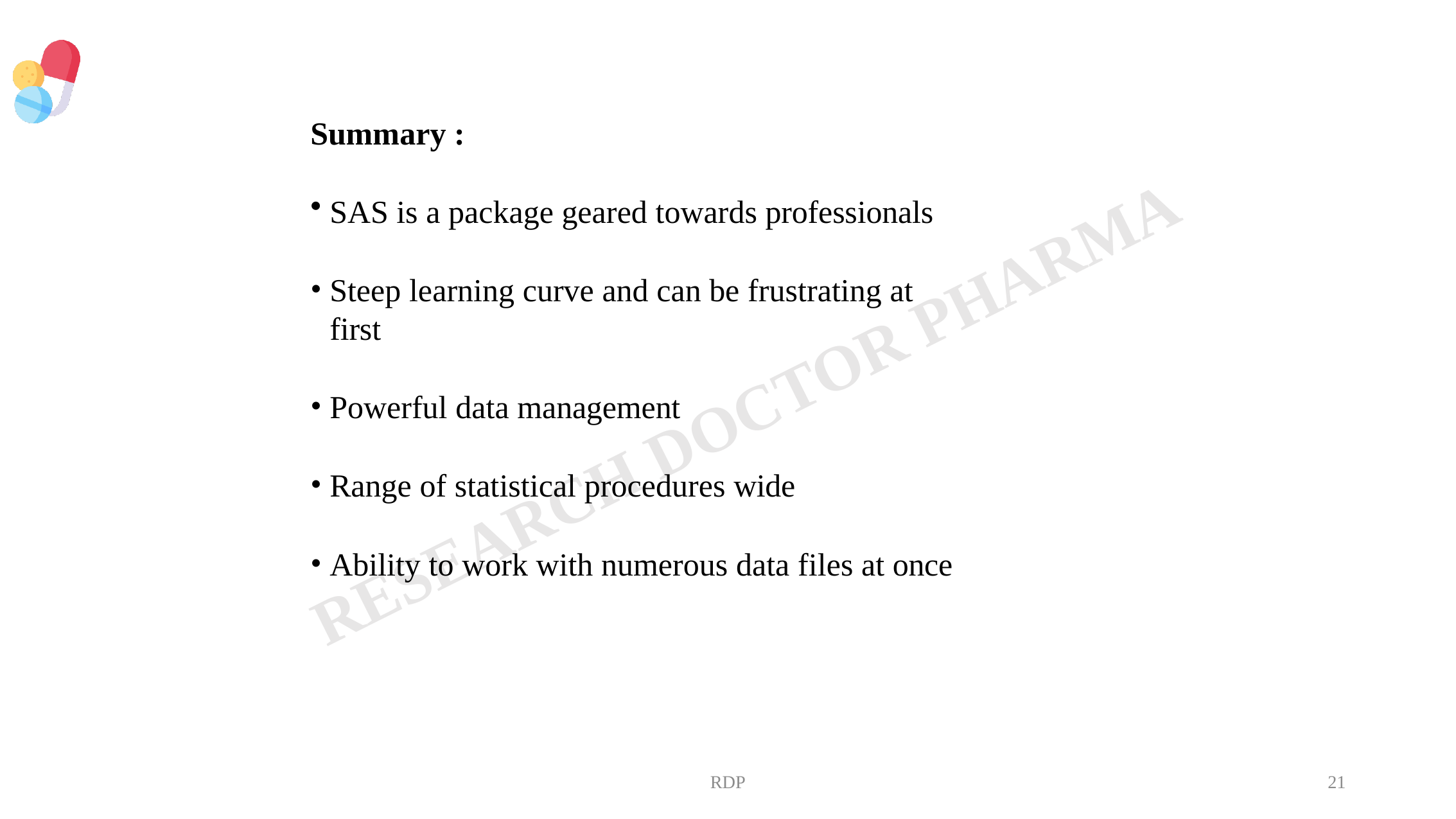

Summary :

SAS is a package geared towards professionals

Steep learning curve and can be frustrating at first

Powerful data management

Range of statistical procedures wide

Ability to work with numerous data files at once
RDP
21